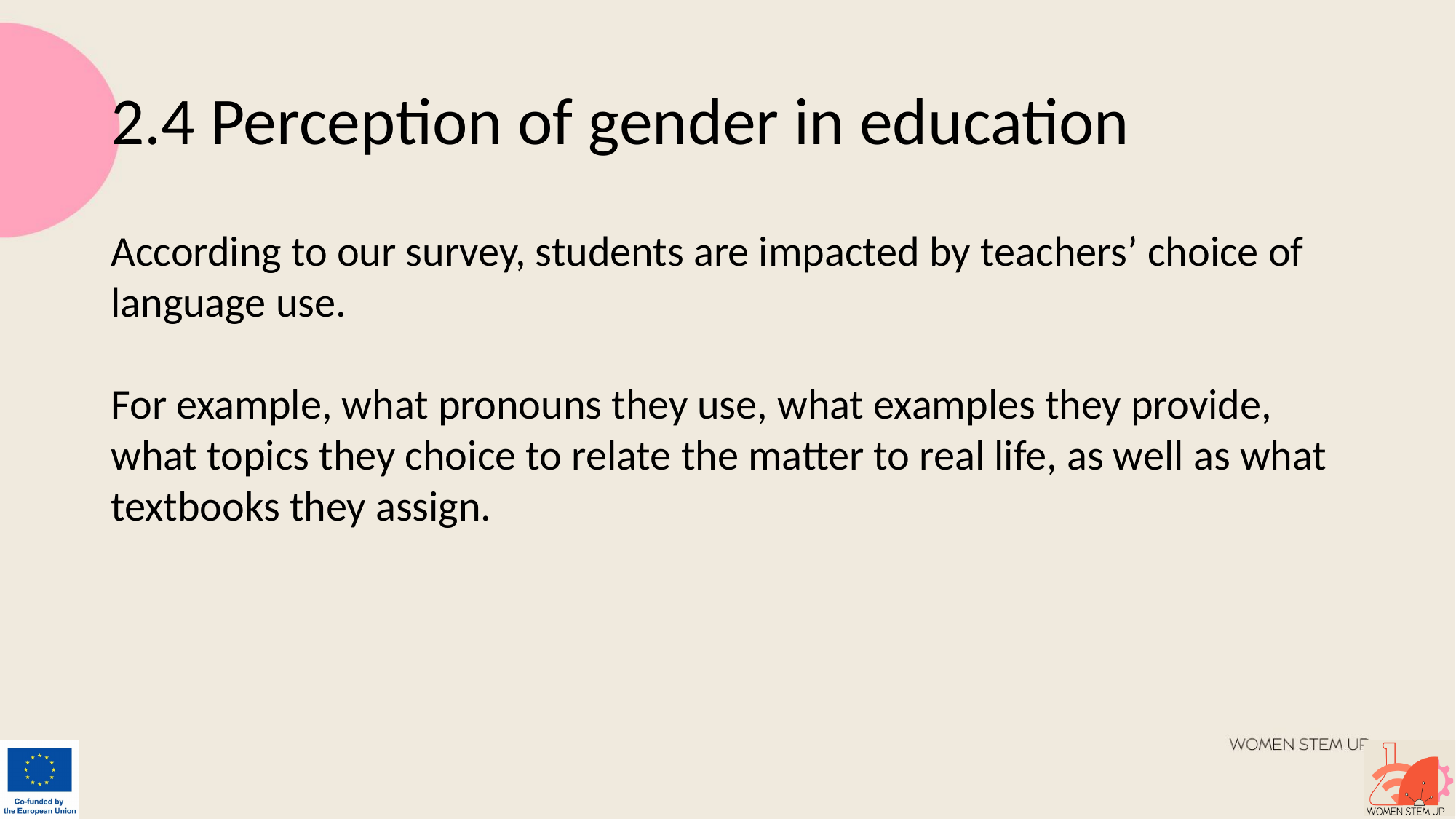

# 2.4 Perception of gender in education
According to our survey, students are impacted by teachers’ choice of language use.

For example, what pronouns they use, what examples they provide, what topics they choice to relate the matter to real life, as well as what textbooks they assign.